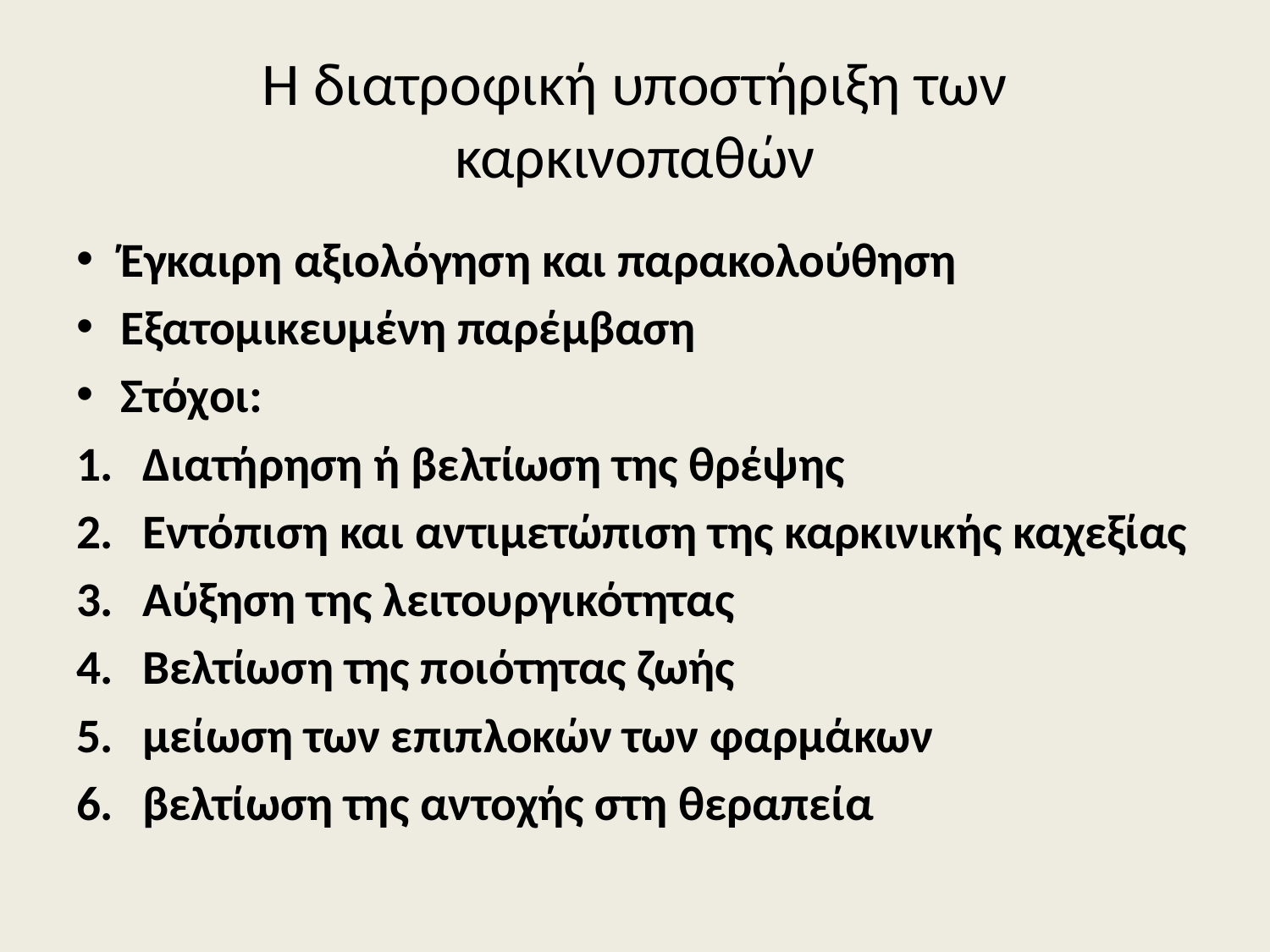

# Η διατροφική υποστήριξη των καρκινοπαθών
Έγκαιρη αξιολόγηση και παρακολούθηση
Εξατομικευμένη παρέμβαση
Στόχοι:
Διατήρηση ή βελτίωση της θρέψης
Εντόπιση και αντιμετώπιση της καρκινικής καχεξίας
Αύξηση της λειτουργικότητας
Βελτίωση της ποιότητας ζωής
μείωση των επιπλοκών των φαρμάκων
βελτίωση της αντοχής στη θεραπεία